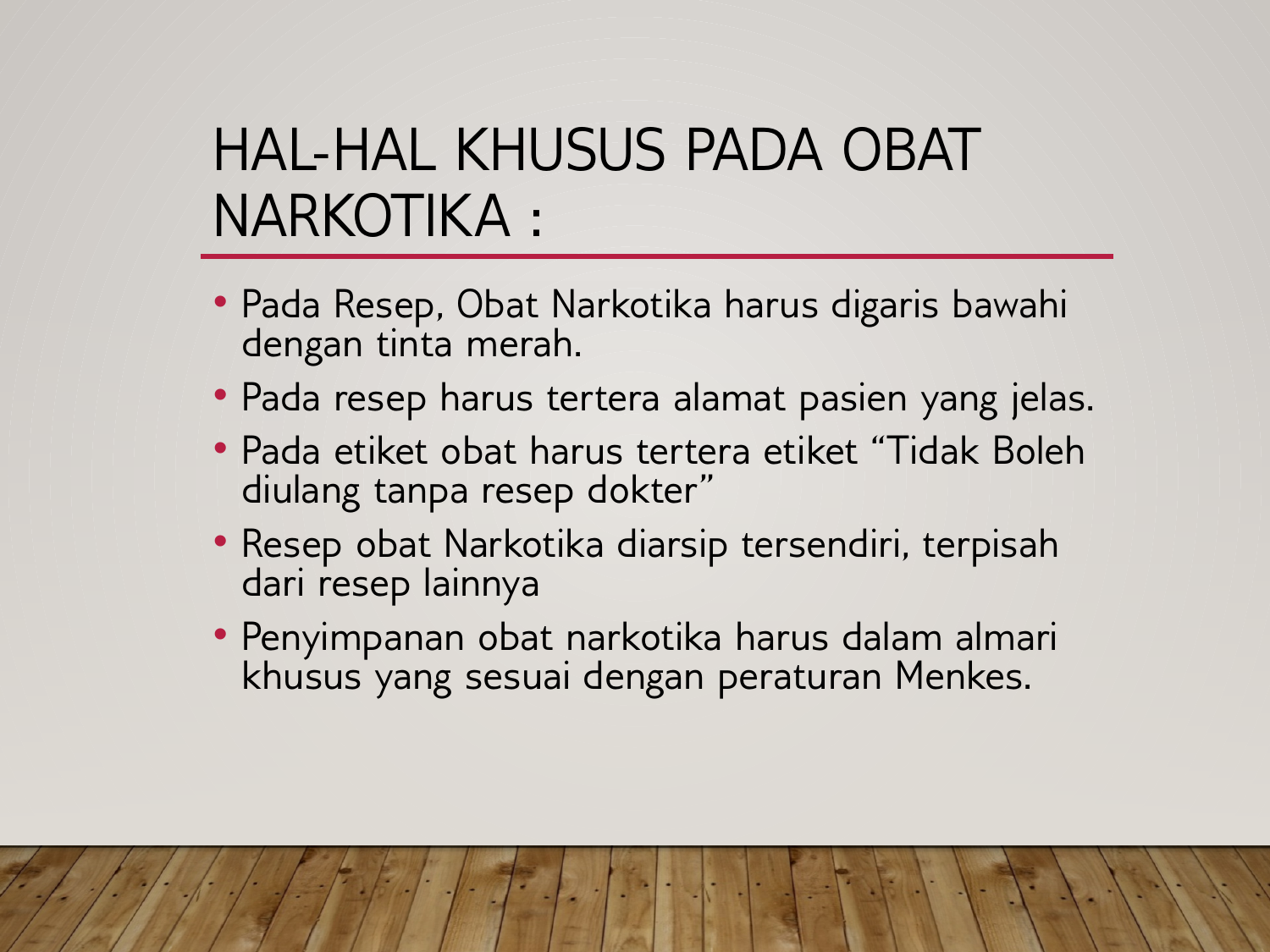

# Hal-hal khusus pada Obat Narkotika :
Pada Resep, Obat Narkotika harus digaris bawahi dengan tinta merah.
Pada resep harus tertera alamat pasien yang jelas.
Pada etiket obat harus tertera etiket “Tidak Boleh diulang tanpa resep dokter”
Resep obat Narkotika diarsip tersendiri, terpisah dari resep lainnya
Penyimpanan obat narkotika harus dalam almari khusus yang sesuai dengan peraturan Menkes.